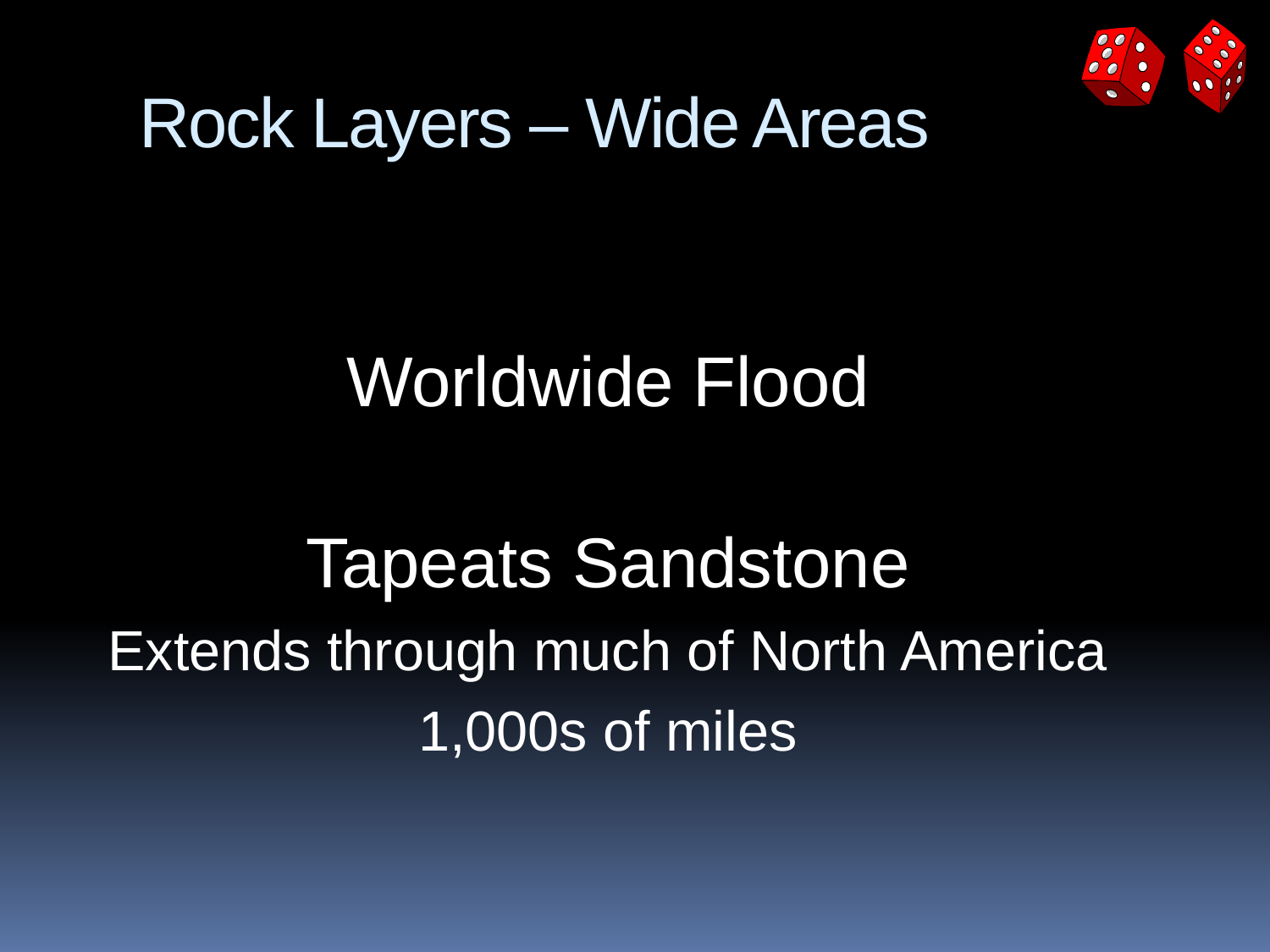

# Rock Layers – Wide Areas

Worldwide Flood
Tapeats Sandstone
Extends through much of North America
1,000s of miles